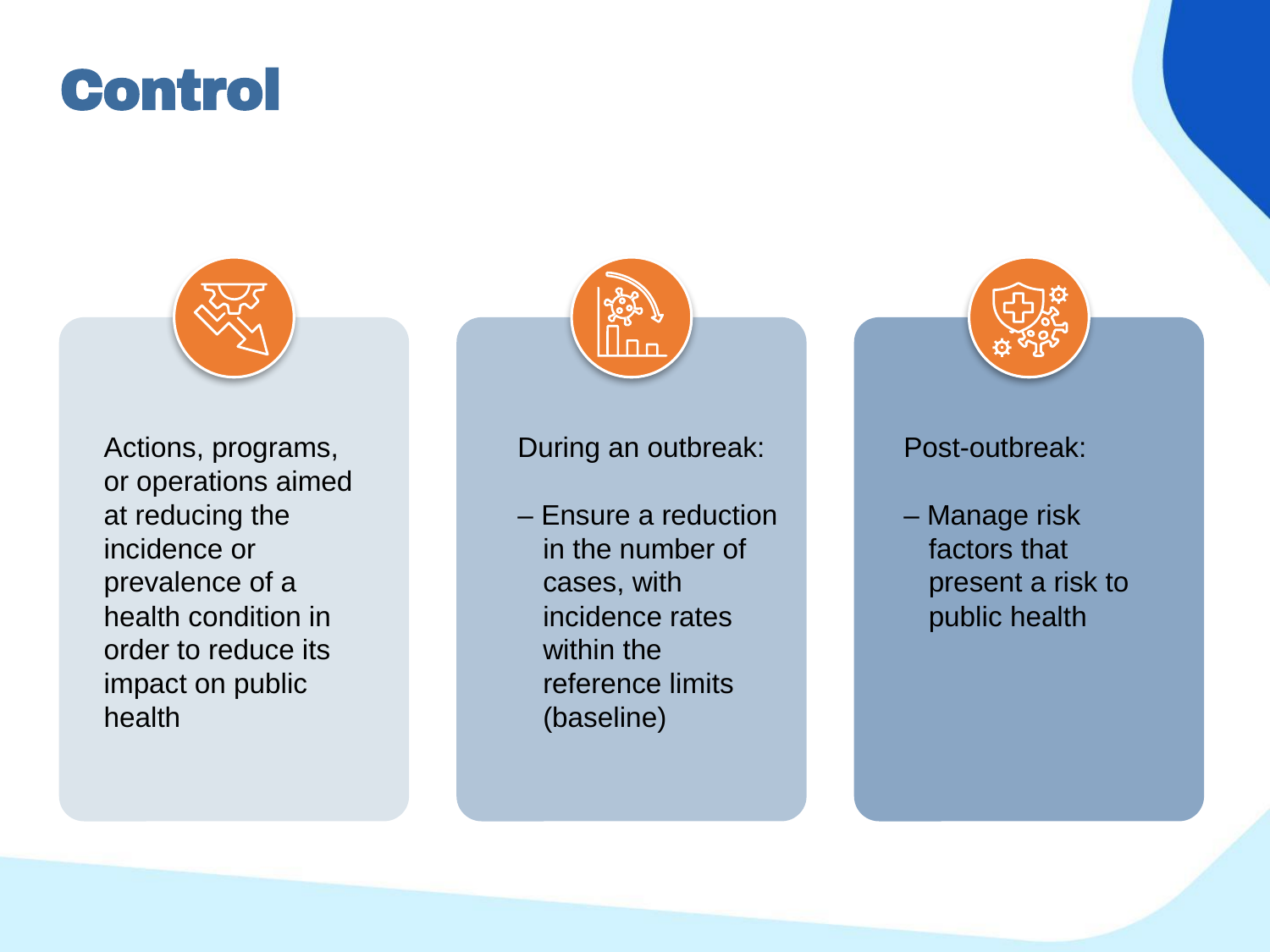

Control

Actions, programs, or operations aimed at reducing the incidence or prevalence of a health condition in order to reduce its impact on public health
During an outbreak:

– Ensure a reduction in the number of cases, with incidence rates within the reference limits (baseline)
Post-outbreak:

– Manage risk factors that present a risk to public health